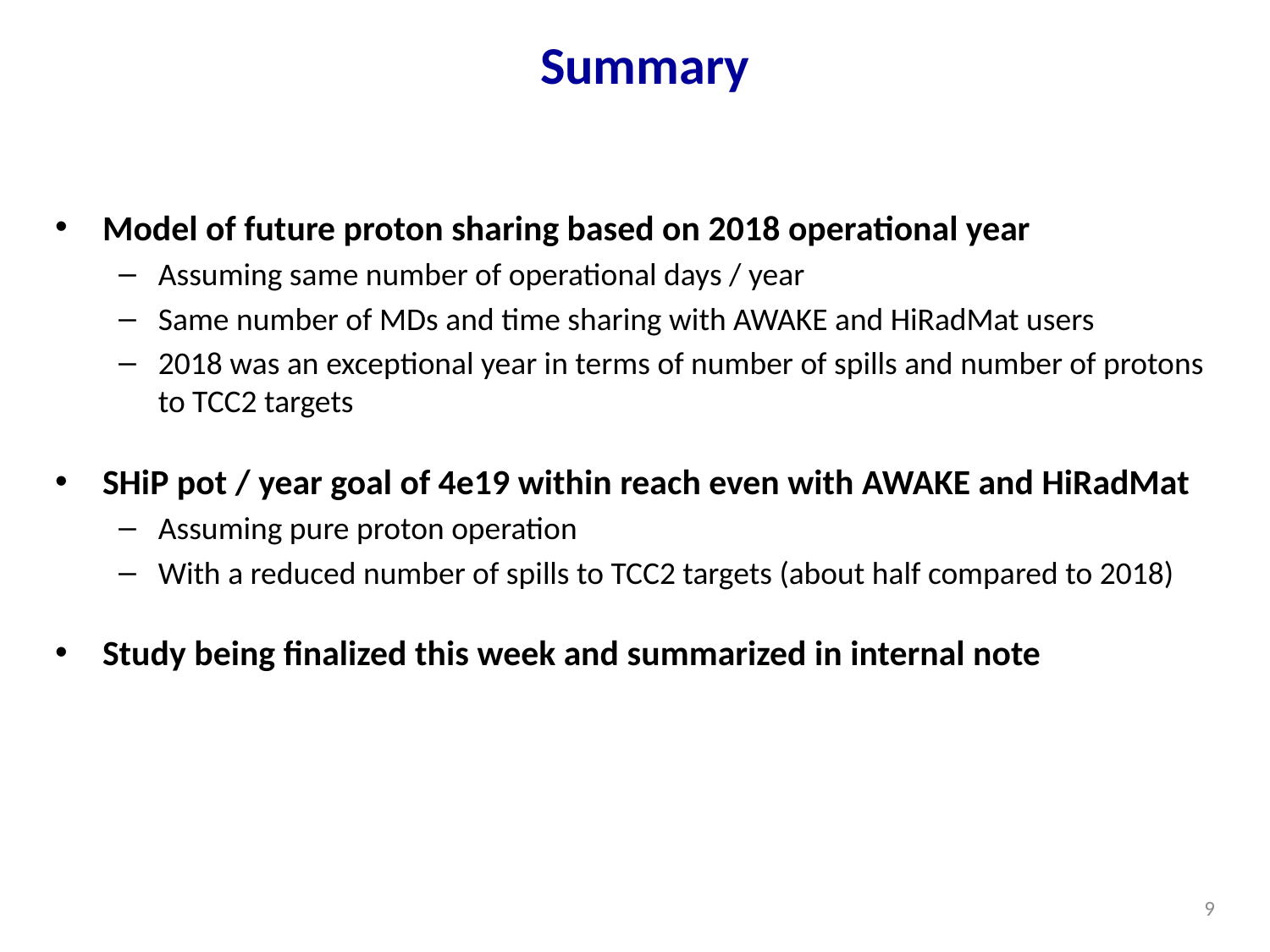

Summary

Model of future proton sharing based on 2018 operational year
Assuming same number of operational days / year
Same number of MDs and time sharing with AWAKE and HiRadMat users
2018 was an exceptional year in terms of number of spills and number of protons to TCC2 targets
SHiP pot / year goal of 4e19 within reach even with AWAKE and HiRadMat
Assuming pure proton operation
With a reduced number of spills to TCC2 targets (about half compared to 2018)
Study being finalized this week and summarized in internal note

9